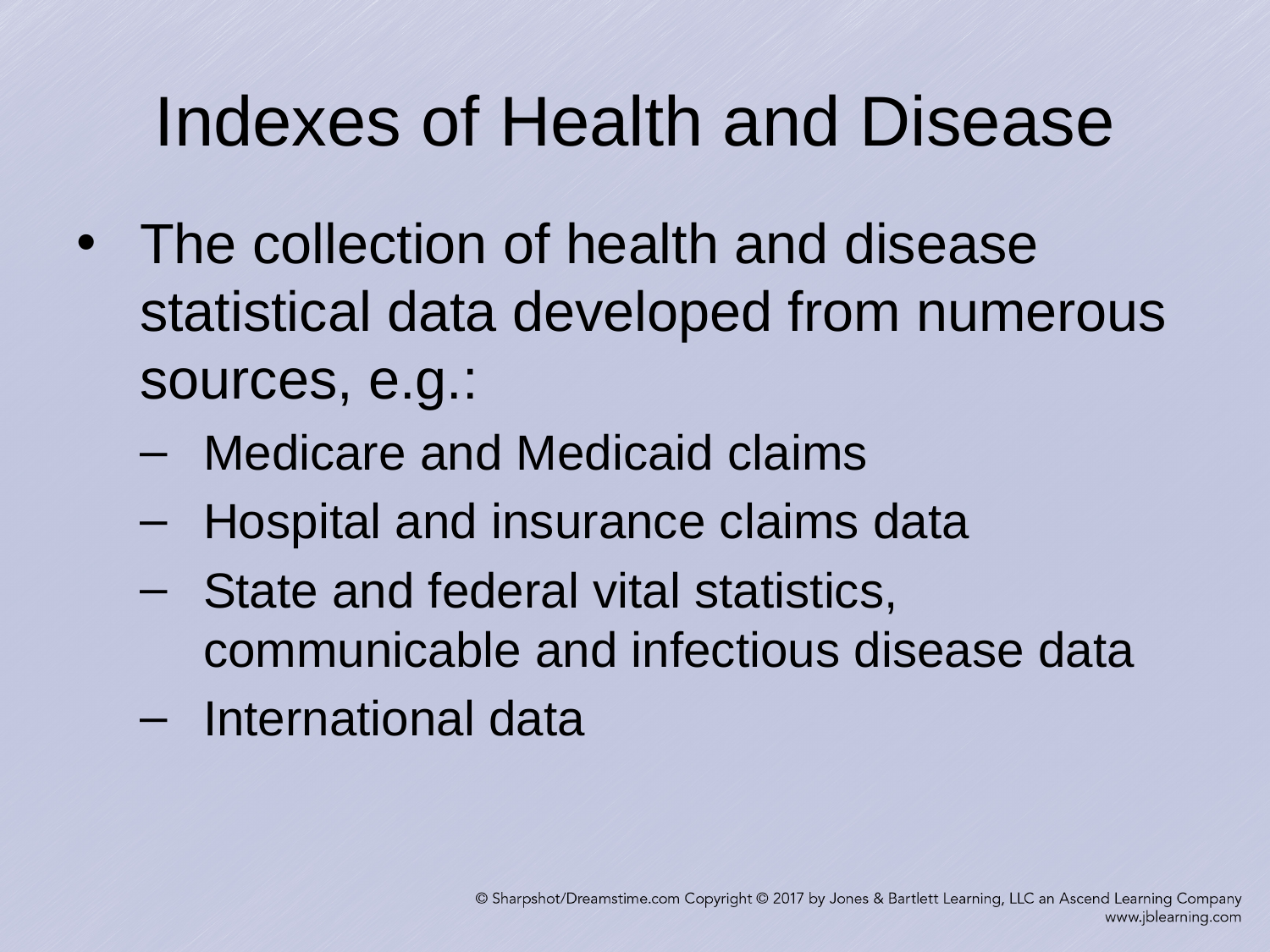

# Indexes of Health and Disease
The collection of health and disease statistical data developed from numerous sources, e.g.:
Medicare and Medicaid claims
Hospital and insurance claims data
State and federal vital statistics, communicable and infectious disease data
International data